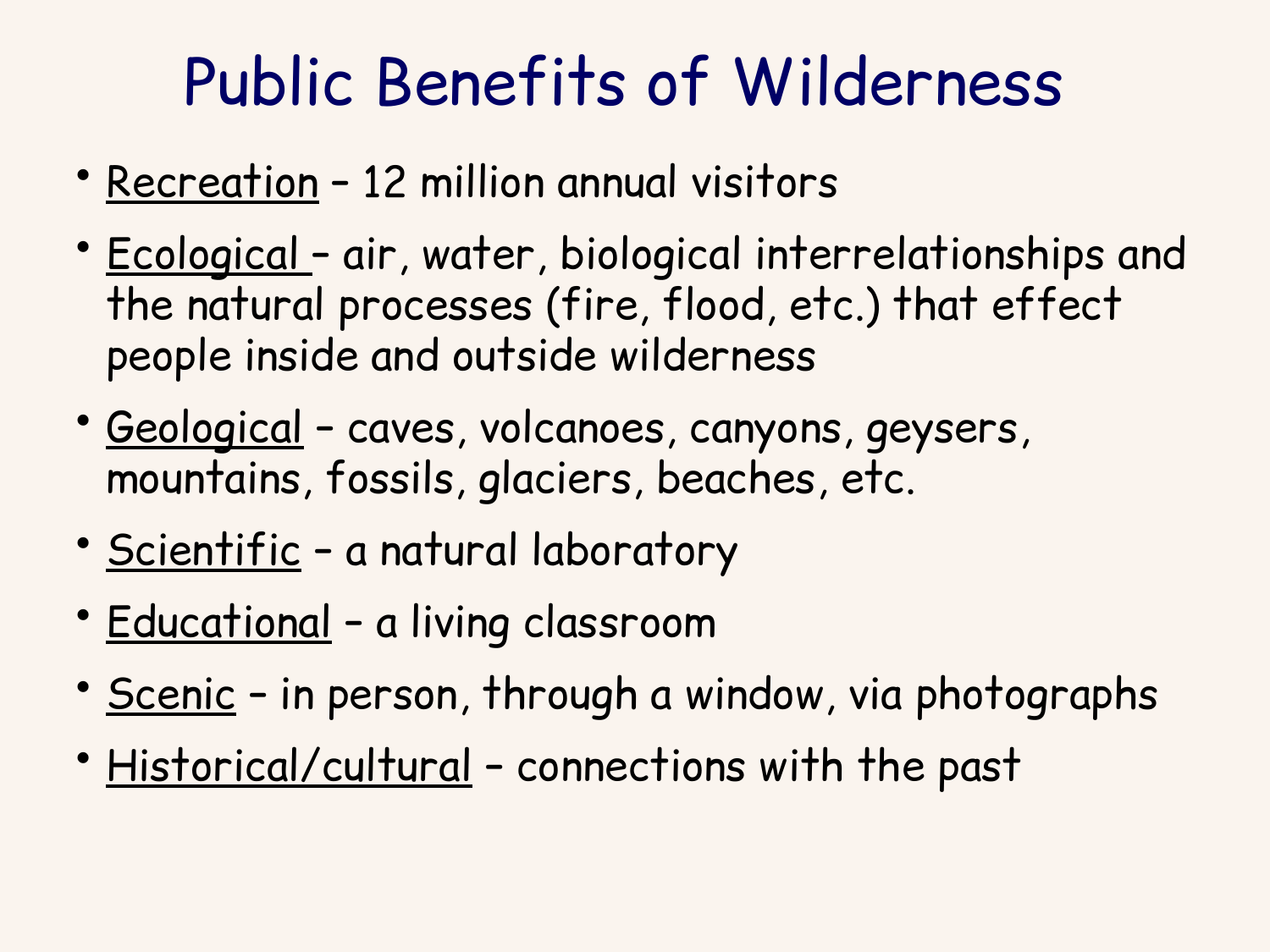

Public Benefits of Wilderness
Recreation – 12 million annual visitors
Ecological – air, water, biological interrelationships and the natural processes (fire, flood, etc.) that effect people inside and outside wilderness
Geological – caves, volcanoes, canyons, geysers, mountains, fossils, glaciers, beaches, etc.
Scientific – a natural laboratory
Educational – a living classroom
Scenic – in person, through a window, via photographs
Historical/cultural – connections with the past